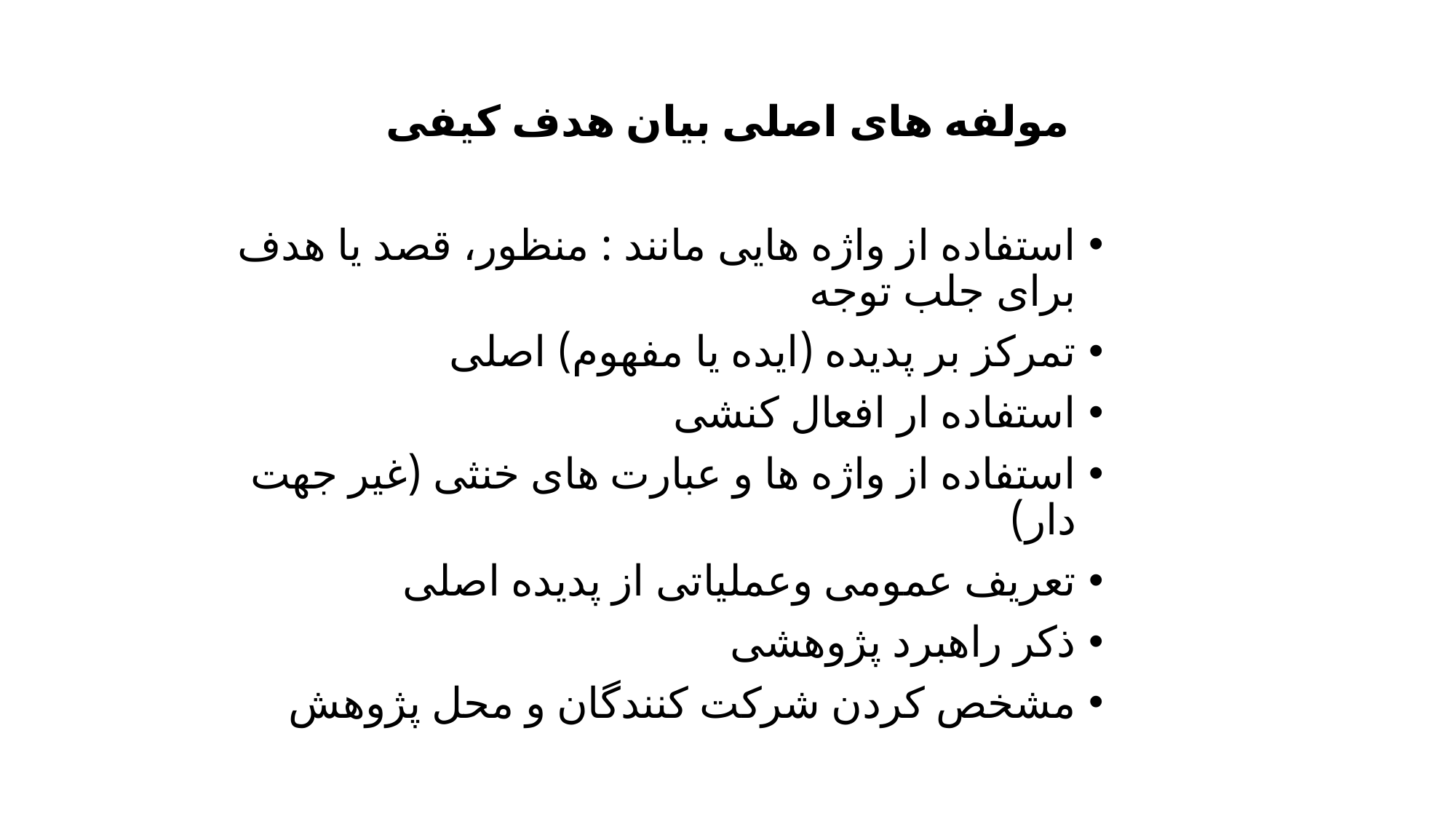

# مولفه های اصلی بیان هدف کیفی
استفاده از واژه هایی مانند : منظور، قصد یا هدف برای جلب توجه
تمرکز بر پدیده (ایده یا مفهوم) اصلی
استفاده ار افعال کنشی
استفاده از واژه ها و عبارت های خنثی (غیر جهت دار)
تعریف عمومی وعملیاتی از پدیده اصلی
ذکر راهبرد پژوهشی
مشخص کردن شرکت کنندگان و محل پژوهش